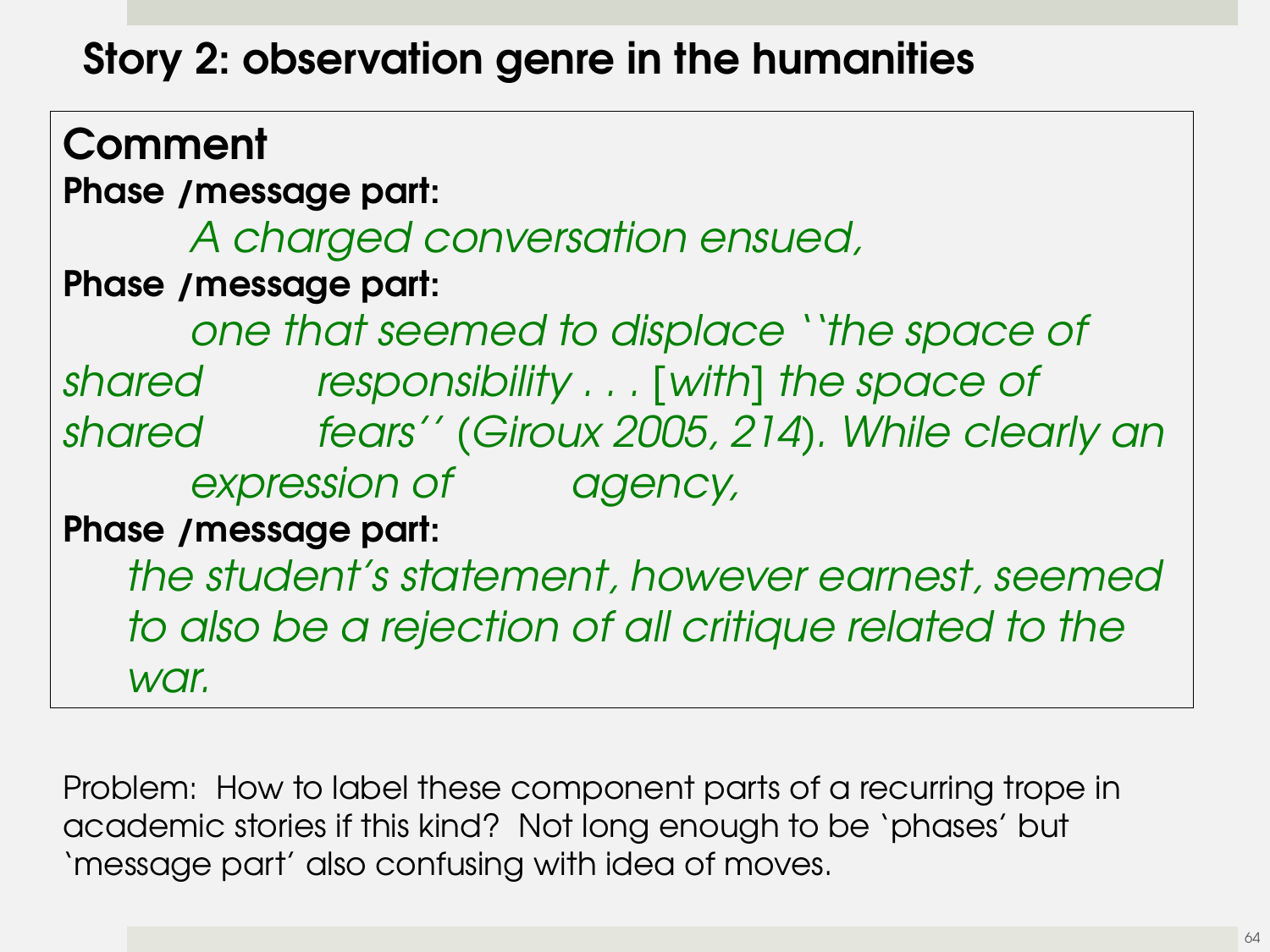

Story 2: observation genre in the humanities
Comment
Phase /message part:
	A charged conversation ensued,
Phase /message part:
	one that seemed to displace ‘‘the space of shared 	responsibility . . . [with] the space of shared 	fears’’ (Giroux 2005, 214). While clearly an 	expression of 	agency,
Phase /message part:
the student’s statement, however earnest, seemed to also be a rejection of all critique related to the war.
Problem:  How to label these component parts of a recurring trope in academic stories if this kind?  Not long enough to be ‘phases’ but ‘message part’ also confusing with idea of moves.
64